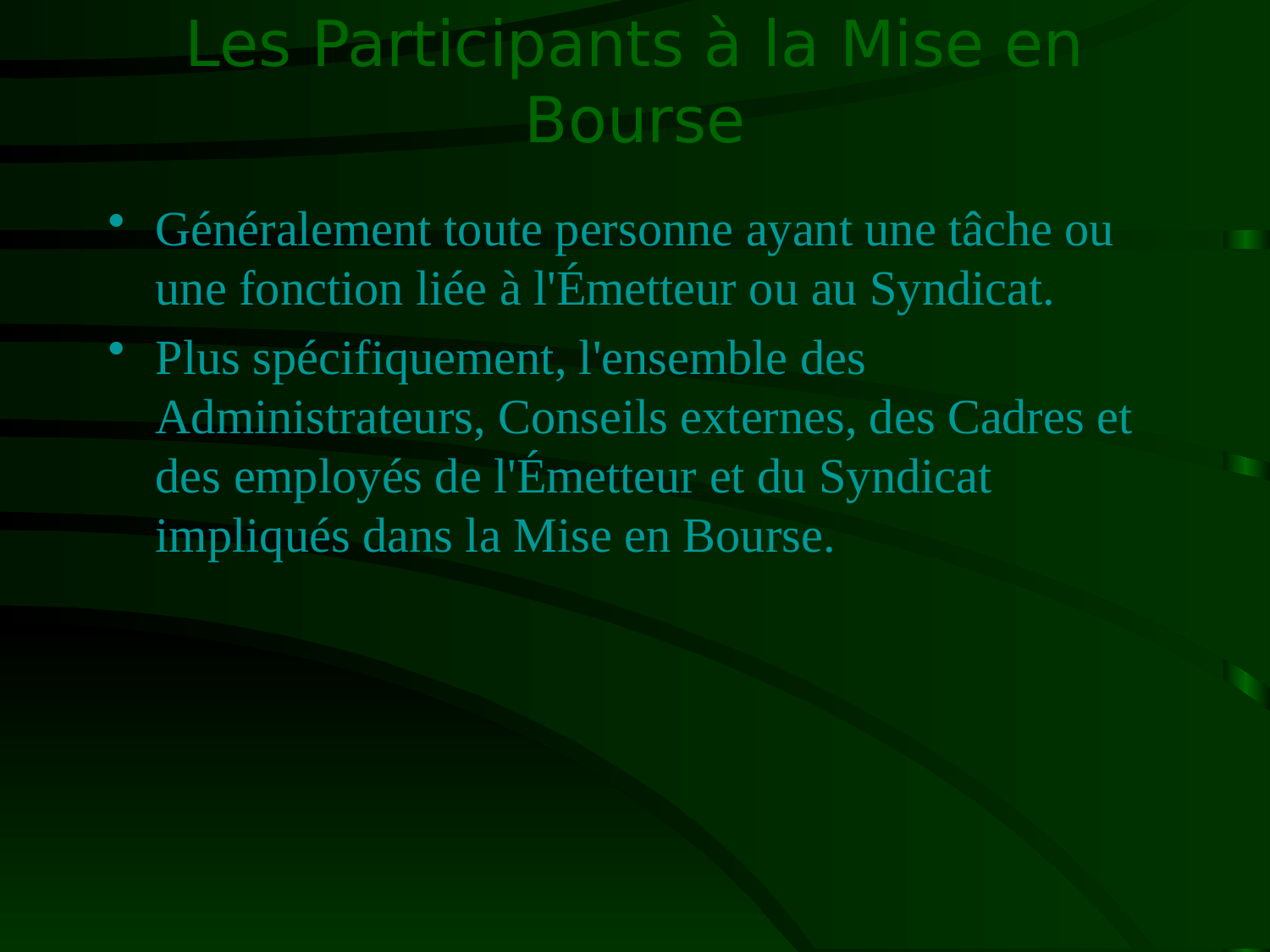

# Les Participants à la Mise en Bourse
Généralement toute personne ayant une tâche ou une fonction liée à l'Émetteur ou au Syndicat.
Plus spécifiquement, l'ensemble des Administrateurs, Conseils externes, des Cadres et des employés de l'Émetteur et du Syndicat impliqués dans la Mise en Bourse.